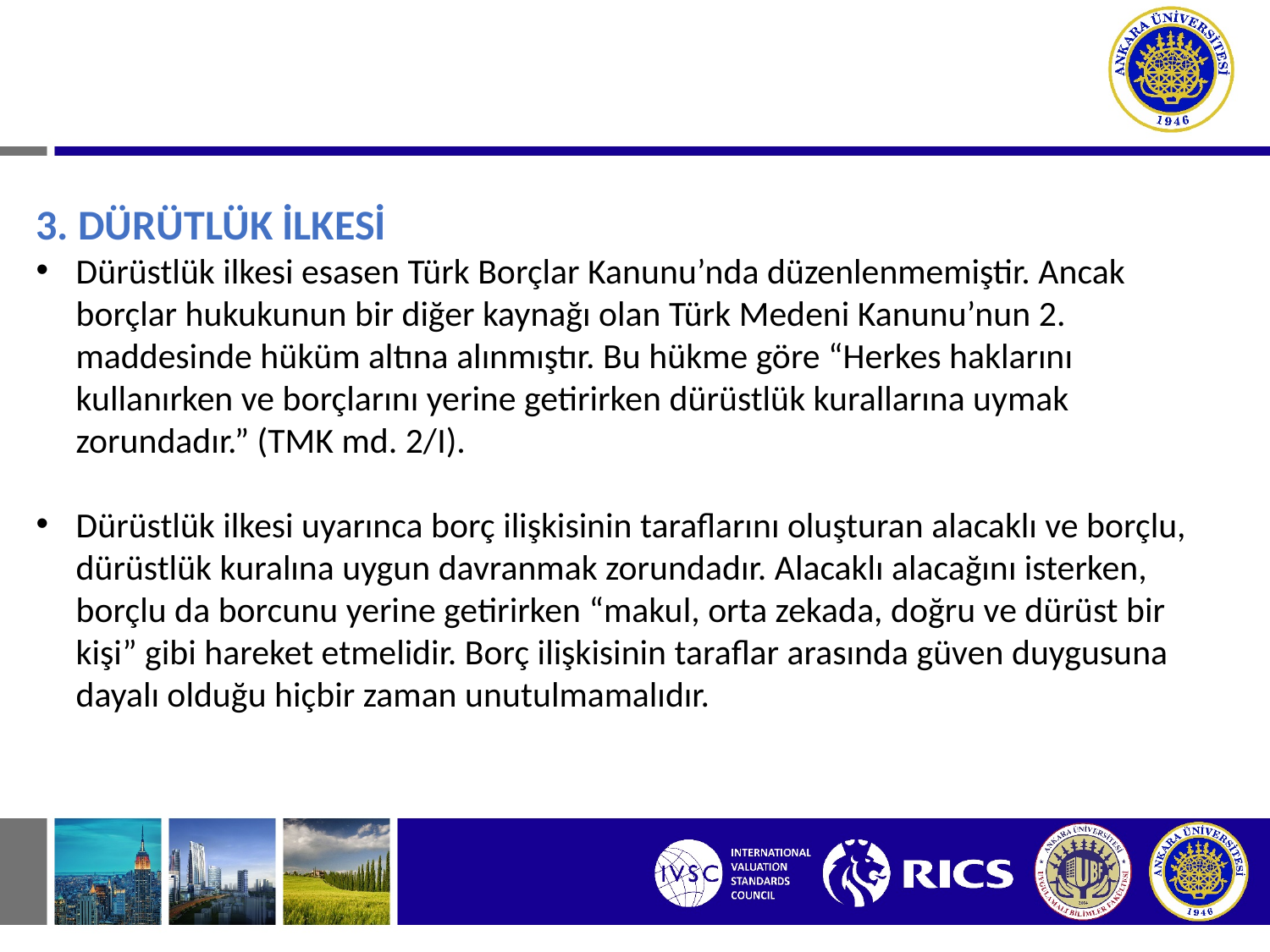

# IV. BORÇLAR HUKUKUNA HAKİM OLAN İLKELER
3. DÜRÜTLÜK İLKESİ
Dürüstlük ilkesi esasen Türk Borçlar Kanunu’nda düzenlenmemiştir. Ancak borçlar hukukunun bir diğer kaynağı olan Türk Medeni Kanunu’nun 2. maddesinde hüküm altına alınmıştır. Bu hükme göre “Herkes haklarını kullanırken ve borçlarını yerine getirirken dürüstlük kurallarına uymak zorundadır.” (TMK md. 2/I).

Dürüstlük ilkesi uyarınca borç ilişkisinin taraflarını oluşturan alacaklı ve borçlu, dürüstlük kuralına uygun davranmak zorundadır. Alacaklı alacağını isterken, borçlu da borcunu yerine getirirken “makul, orta zekada, doğru ve dürüst bir kişi” gibi hareket etmelidir. Borç ilişkisinin taraflar arasında güven duygusuna dayalı olduğu hiçbir zaman unutulmamalıdır.